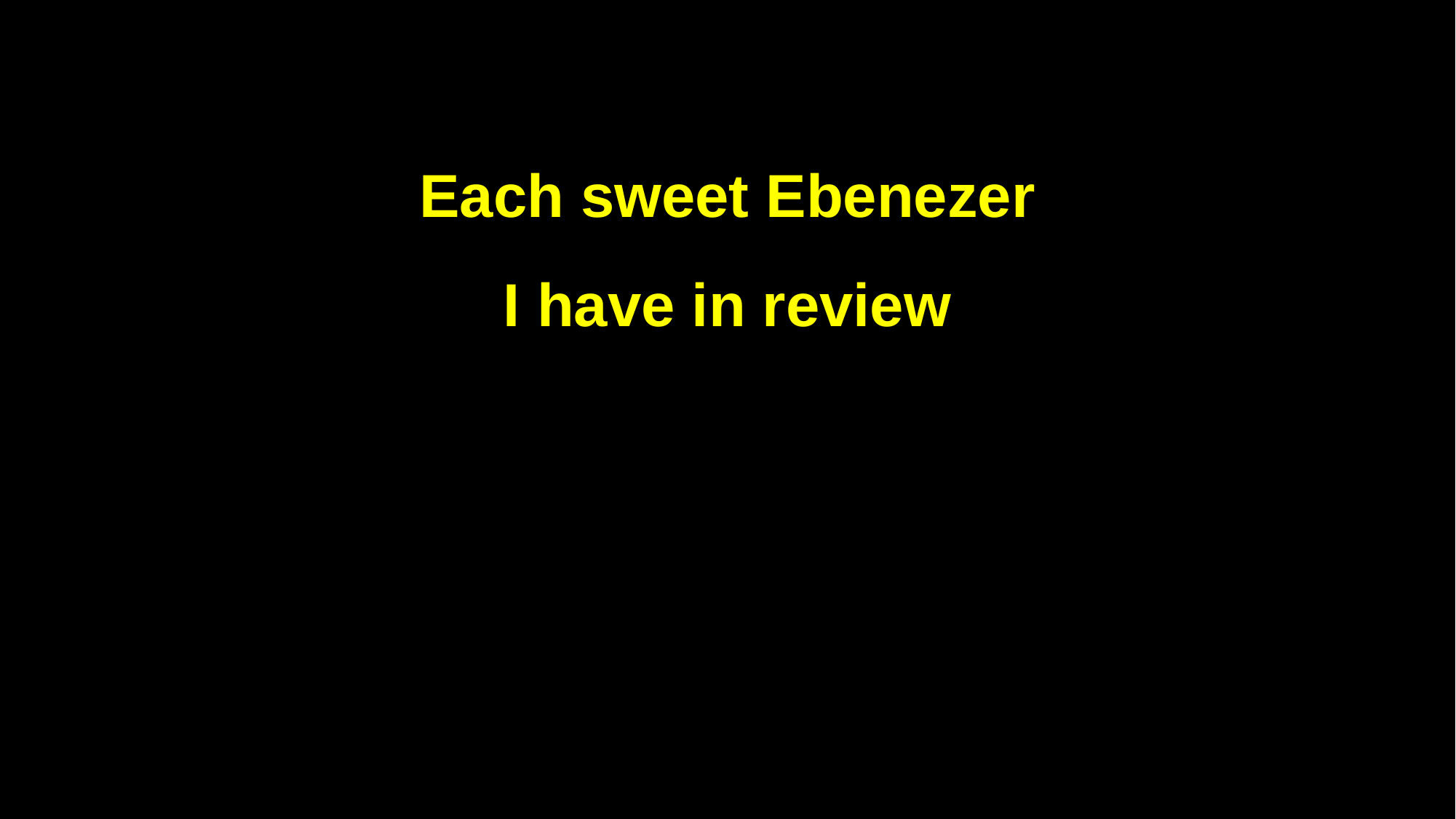

Each sweet Ebenezer
I have in review